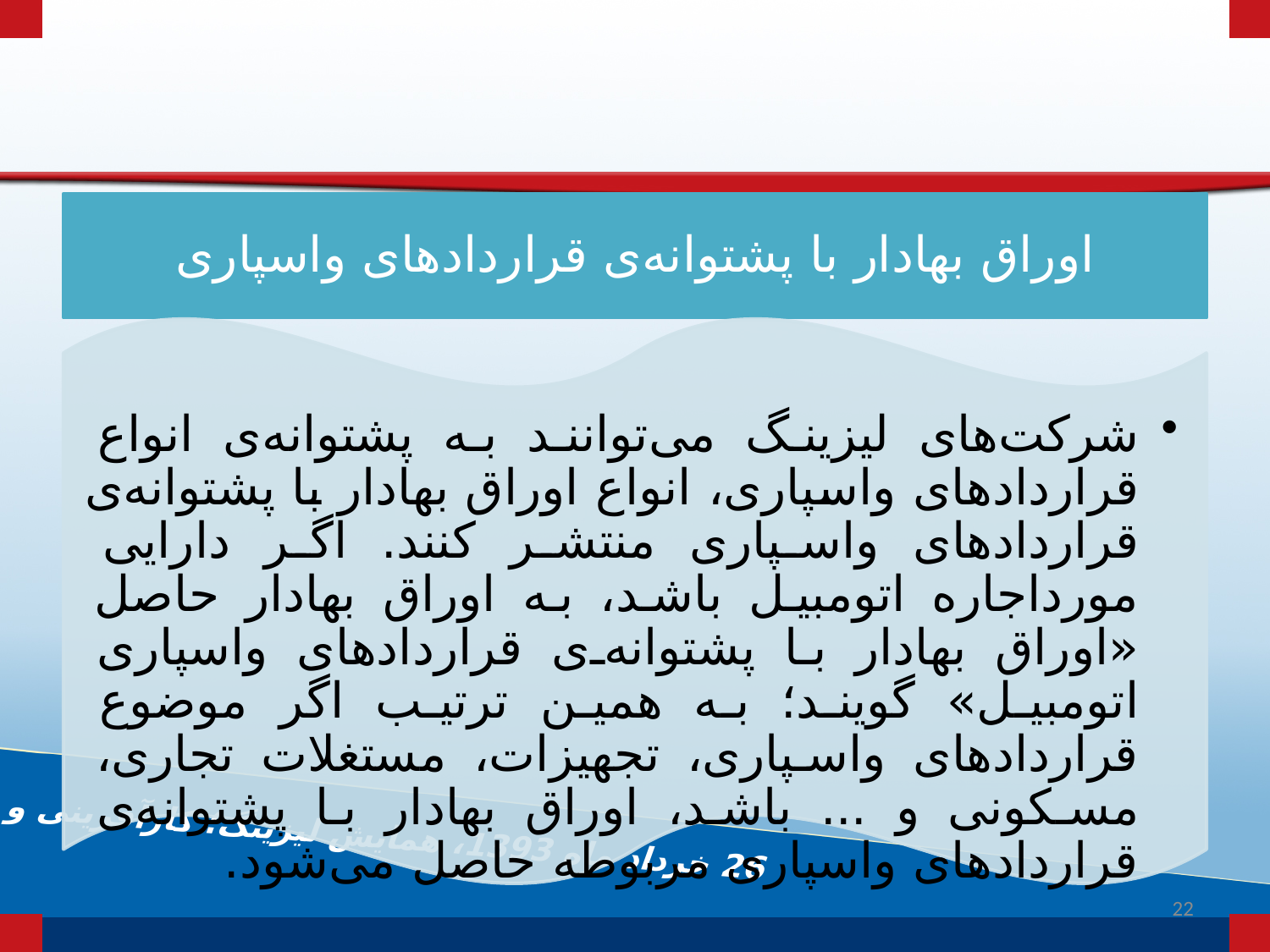

#
اوراق بهادار با پشتوانه‌ی قراردادهای واسپاری
شرکت‌های لیزینگ می‌توانند به پشتوانه‌ی انواع قراردادهای واسپاری، انواع اوراق بهادار با پشتوانه‌ی قراردادهای واسپاری منتشر کنند. اگر دارایی مورداجاره اتومبیل باشد، به اوراق بهادار حاصل «اوراق بهادار با پشتوانه‌ی قراردادهای واسپاری اتومبیل» گویند؛ به همین ترتیب اگر موضوع قراردادهای واسپاری، تجهیزات، مستغلات تجاری، مسکونی و ... باشد، اوراق بهادار با پشتوانه‌ی قراردادهای واسپاری مربوطه حاصل می‌شود.
22